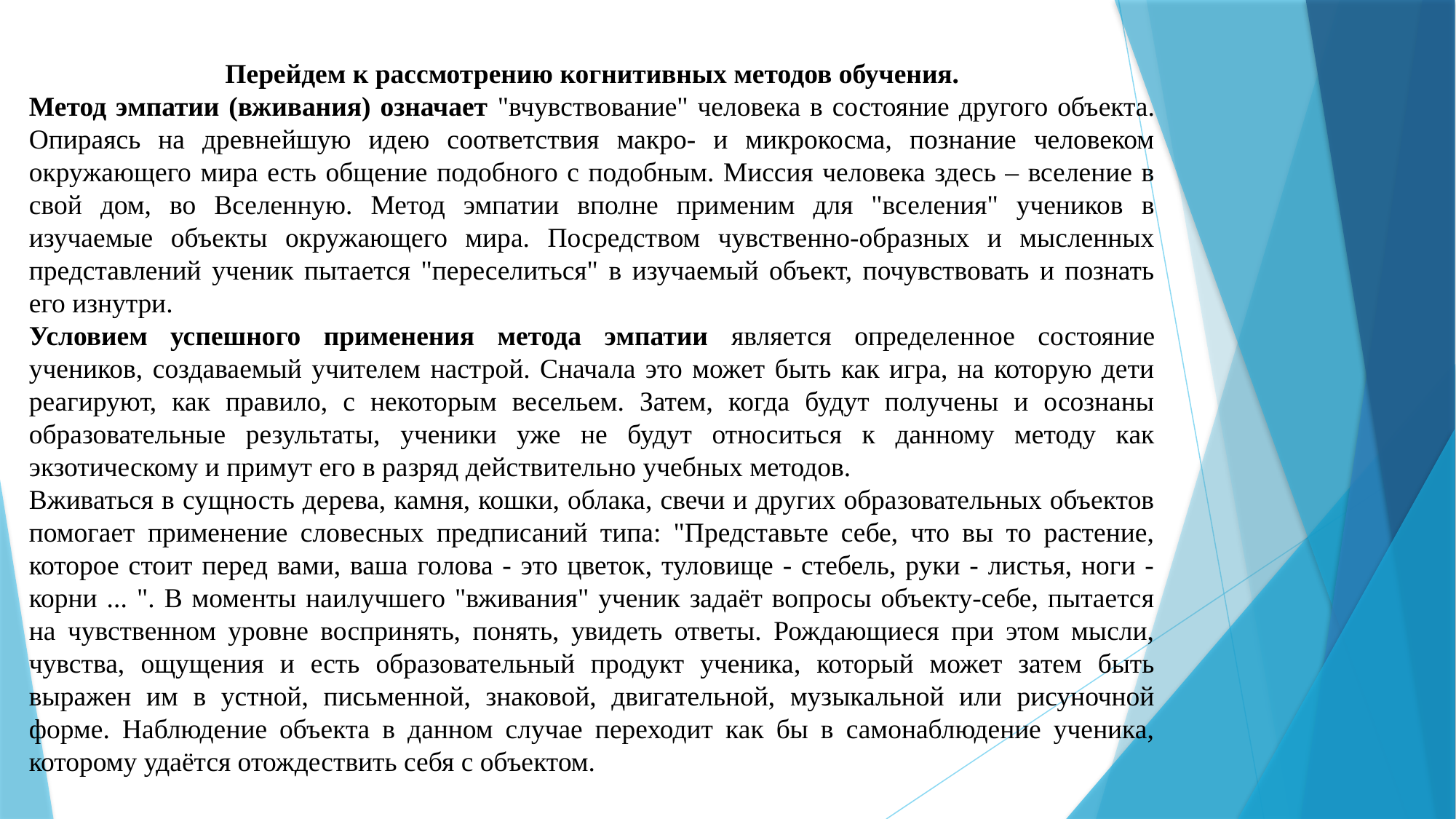

Перейдем к рассмотрению когнитивных методов обучения.
Метод эмпатии (вживания) означает "вчувствование" человека в состояние другого объекта. Опираясь на древнейшую идею соответствия макро- и микрокосма, познание человеком окружающего мира есть общение подобного с подобным. Миссия человека здесь – вселение в свой дом, во Вселенную. Метод эмпатии вполне применим для "вселения" учеников в изучаемые объекты окружающего мира. Посредством чувственно-образных и мысленных представлений ученик пытается "переселиться" в изучаемый объект, почувствовать и познать его изнутри.
Условием успешного применения метода эмпатии является определенное состояние учеников, создаваемый учителем настрой. Сначала это может быть как игра, на которую дети реагируют, как правило, с некоторым весельем. Затем, когда будут получены и осознаны образовательные результаты, ученики уже не будут относиться к данному методу как экзотическому и примут его в разряд действительно учебных методов.
Вживаться в сущность дерева, камня, кошки, облака, свечи и других образовательных объектов помогает применение словесных предписаний типа: "Представьте себе, что вы то растение, которое стоит перед вами, ваша голова - это цветок, туловище - стебель, руки - листья, ноги - корни ... ". В моменты наилучшего "вживания" ученик задаёт вопросы объекту-себе, пытается на чувственном уровне воспринять, понять, увидеть ответы. Рождающиеся при этом мысли, чувства, ощущения и есть образовательный продукт ученика, который может затем быть выражен им в устной, письменной, знаковой, двигательной, музыкальной или рисуночной форме. Наблюдение объекта в данном случае переходит как бы в самонаблюдение ученика, которому удаётся отождествить себя с объектом.